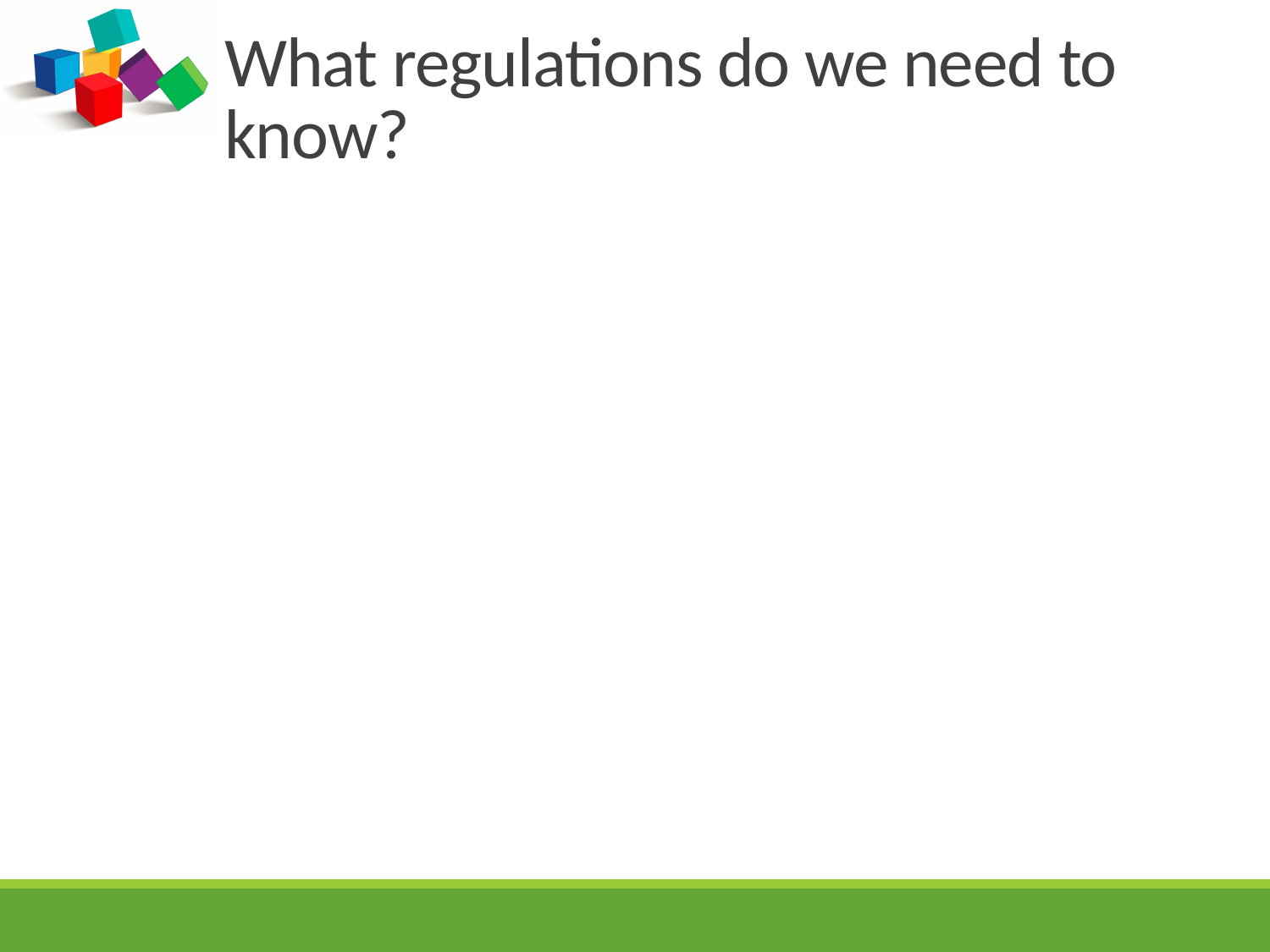

# What regulations do we need to know?